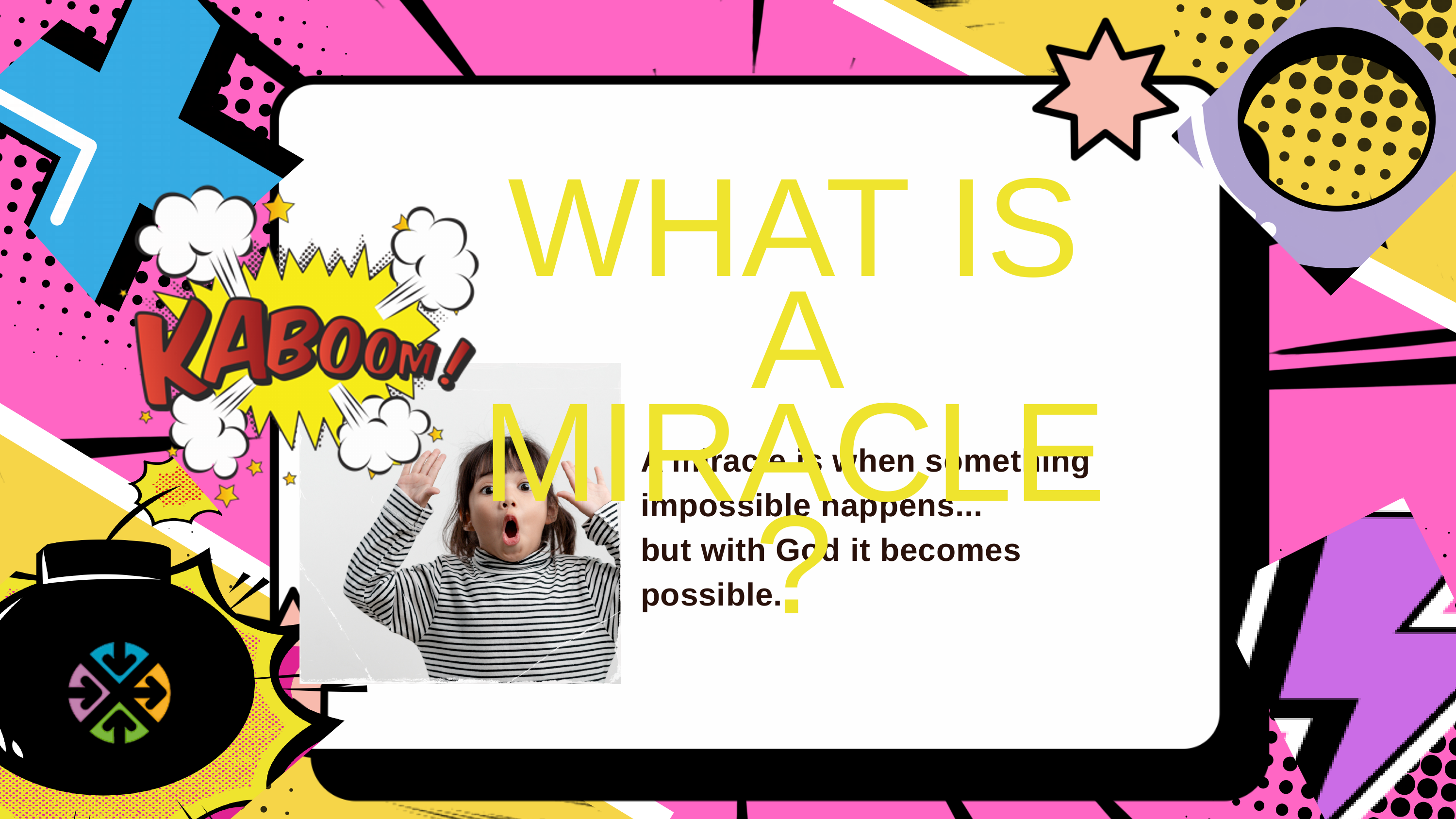

WHAT IS A MIRACLE?

A miracle is when something impossible happens...
but with God it becomes possible.